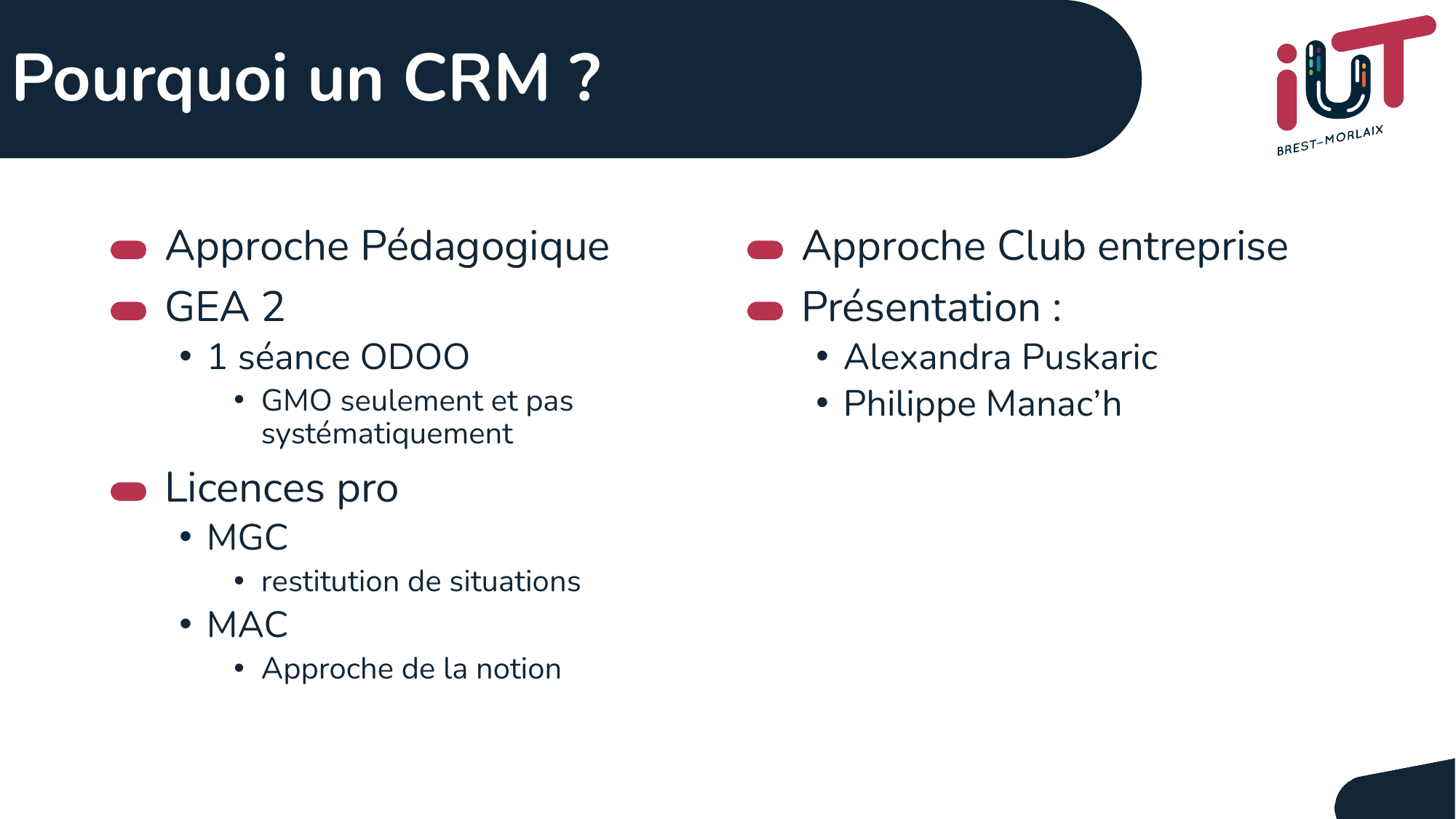

# Pourquoi un CRM ?
Approche Pédagogique
GEA 2
1 séance ODOO
GMO seulement et pas systématiquement
Licences pro
MGC
restitution de situations
MAC
Approche de la notion

Approche Club entreprise
Présentation :
Alexandra Puskaric
Philippe Manac’h